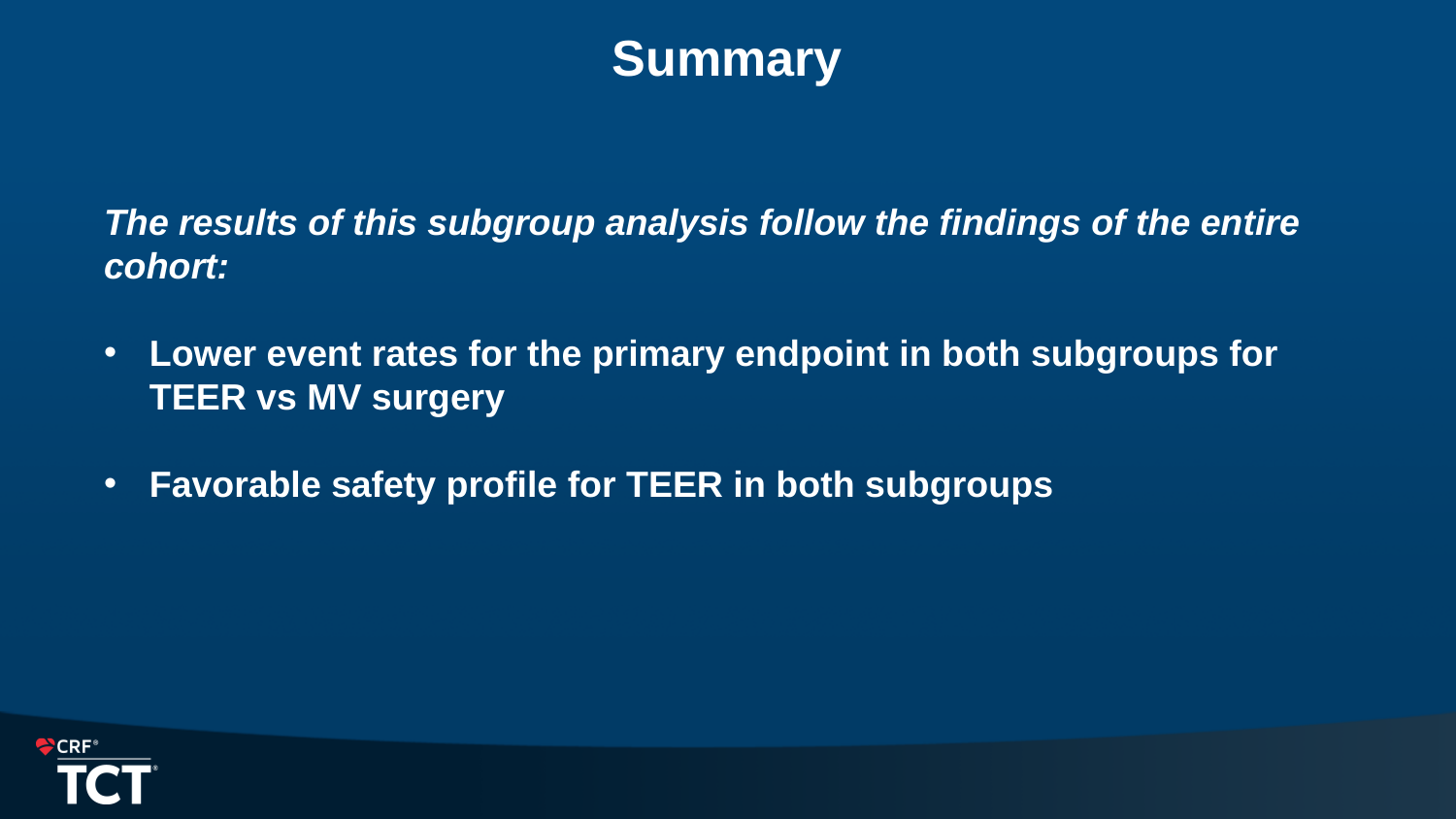

# Summary
The results of this subgroup analysis follow the findings of the entire cohort:

Lower event rates for the primary endpoint in both subgroups for TEER vs MV surgery

Favorable safety profile for TEER in both subgroups